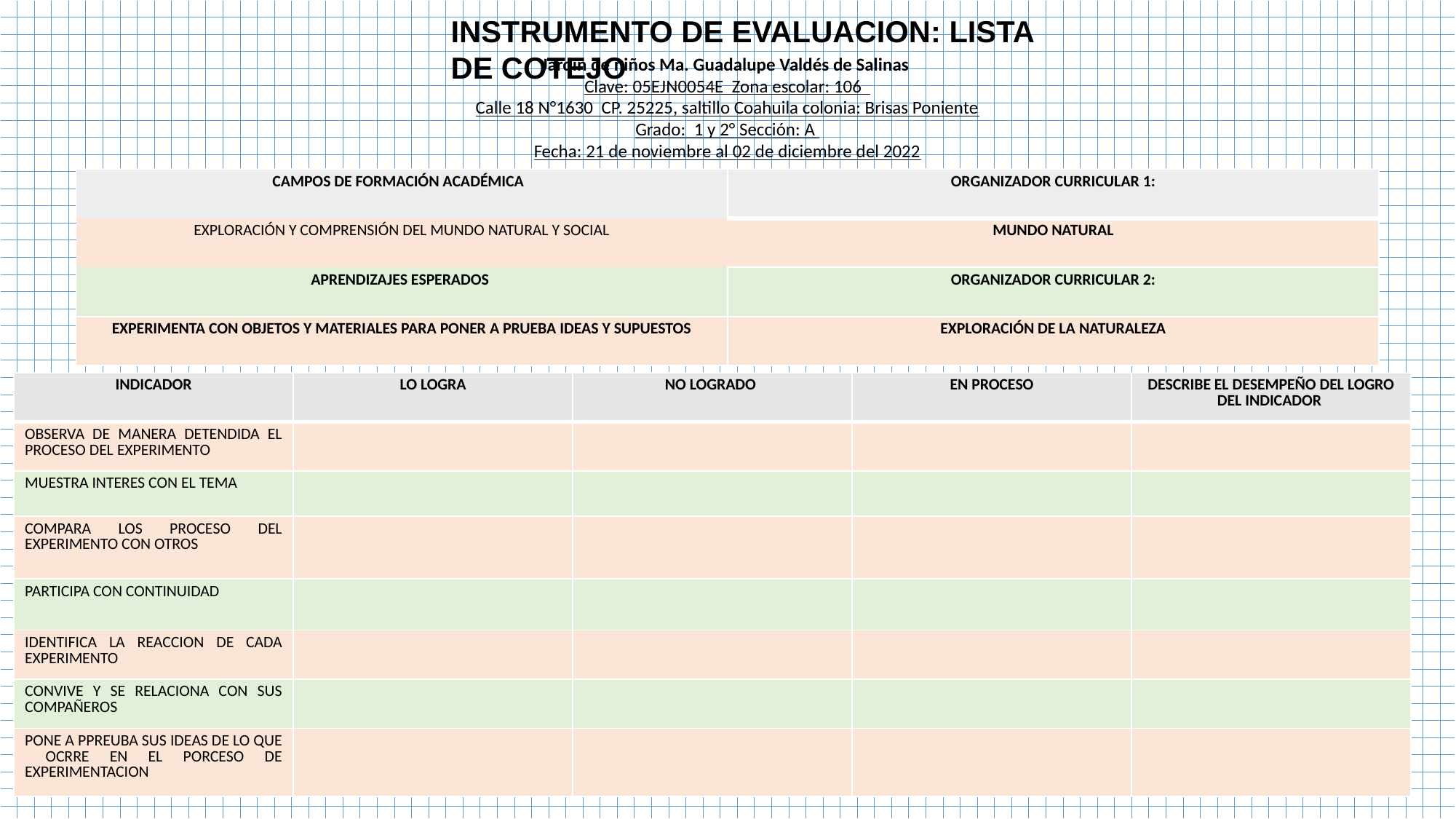

INSTRUMENTO DE EVALUACION: LISTA DE COTEJO

Jardín de niños Ma. Guadalupe Valdés de Salinas
Clave: 05EJN0054E  Zona escolar: 106
Calle 18 N°1630  CP. 25225, saltillo Coahuila colonia: Brisas Poniente
Grado:  1 y 2° Sección: A
Fecha: 21 de noviembre al 02 de diciembre del 2022

| CAMPOS DE FORMACIÓN ACADÉMICA | ORGANIZADOR CURRICULAR 1: |
| --- | --- |
| EXPLORACIÓN Y COMPRENSIÓN DEL MUNDO NATURAL Y SOCIAL | MUNDO NATURAL |
| APRENDIZAJES ESPERADOS | ORGANIZADOR CURRICULAR 2: |
| EXPERIMENTA CON OBJETOS Y MATERIALES PARA PONER A PRUEBA IDEAS Y SUPUESTOS | EXPLORACIÓN DE LA NATURALEZA |
| INDICADOR | LO LOGRA | NO LOGRADO | EN PROCESO | DESCRIBE EL DESEMPEÑO DEL LOGRO DEL INDICADOR |
| --- | --- | --- | --- | --- |
| OBSERVA DE MANERA DETENDIDA EL PROCESO DEL EXPERIMENTO |  |  |  |  |
| MUESTRA INTERES CON EL TEMA |  |  |  |  |
| COMPARA LOS PROCESO DEL EXPERIMENTO CON OTROS |  |  |  |  |
| PARTICIPA CON CONTINUIDAD |  |  |  |  |
| IDENTIFICA LA REACCION DE CADA EXPERIMENTO |  |  |  |  |
| CONVIVE Y SE RELACIONA CON SUS COMPAÑEROS |  |  |  |  |
| PONE A PPREUBA SUS IDEAS DE LO QUE OCRRE EN EL PORCESO DE EXPERIMENTACION |  |  |  |  |